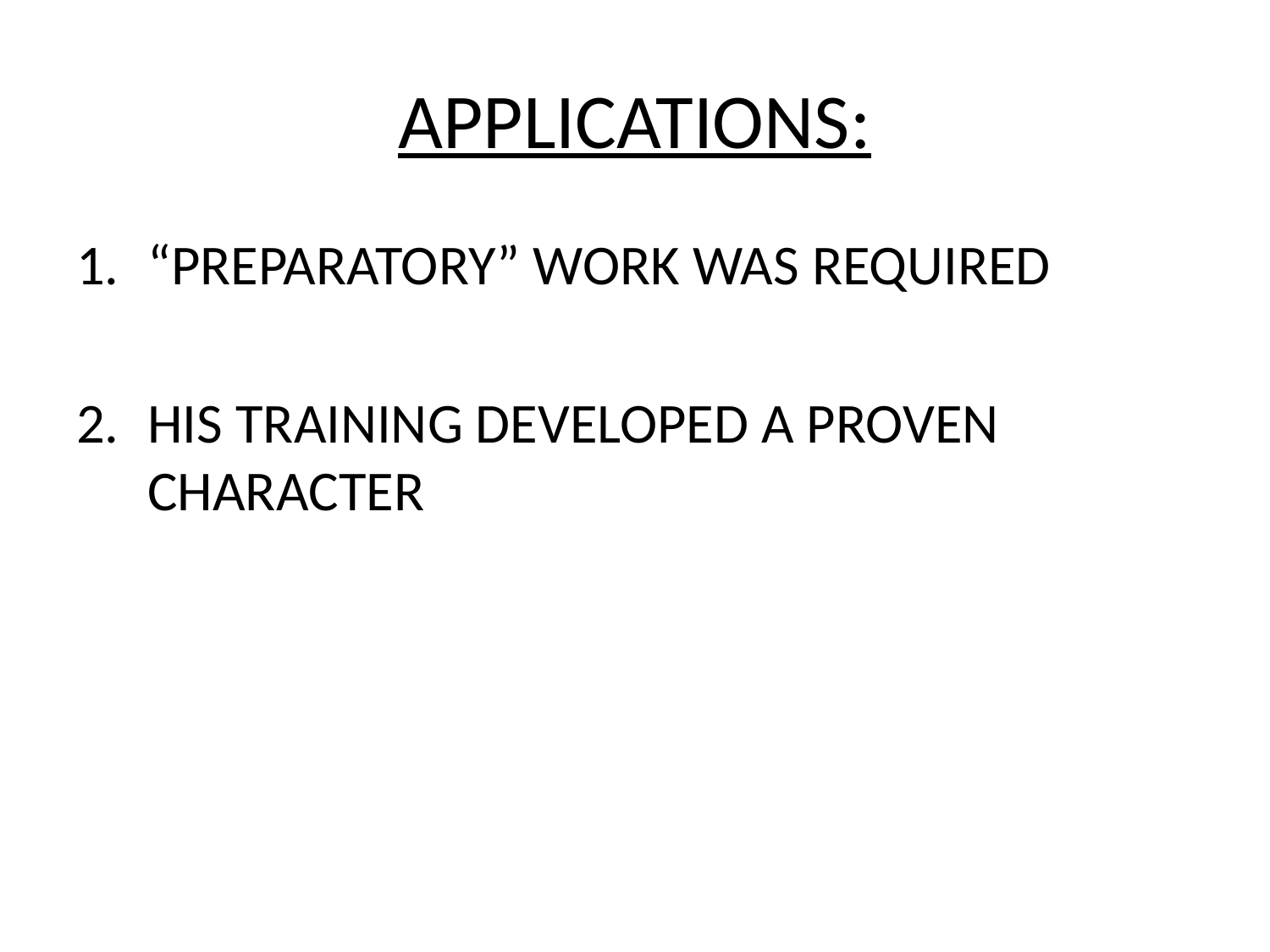

# APPLICATIONS:
“PREPARATORY” WORK WAS REQUIRED

HIS TRAINING DEVELOPED A PROVEN CHARACTER